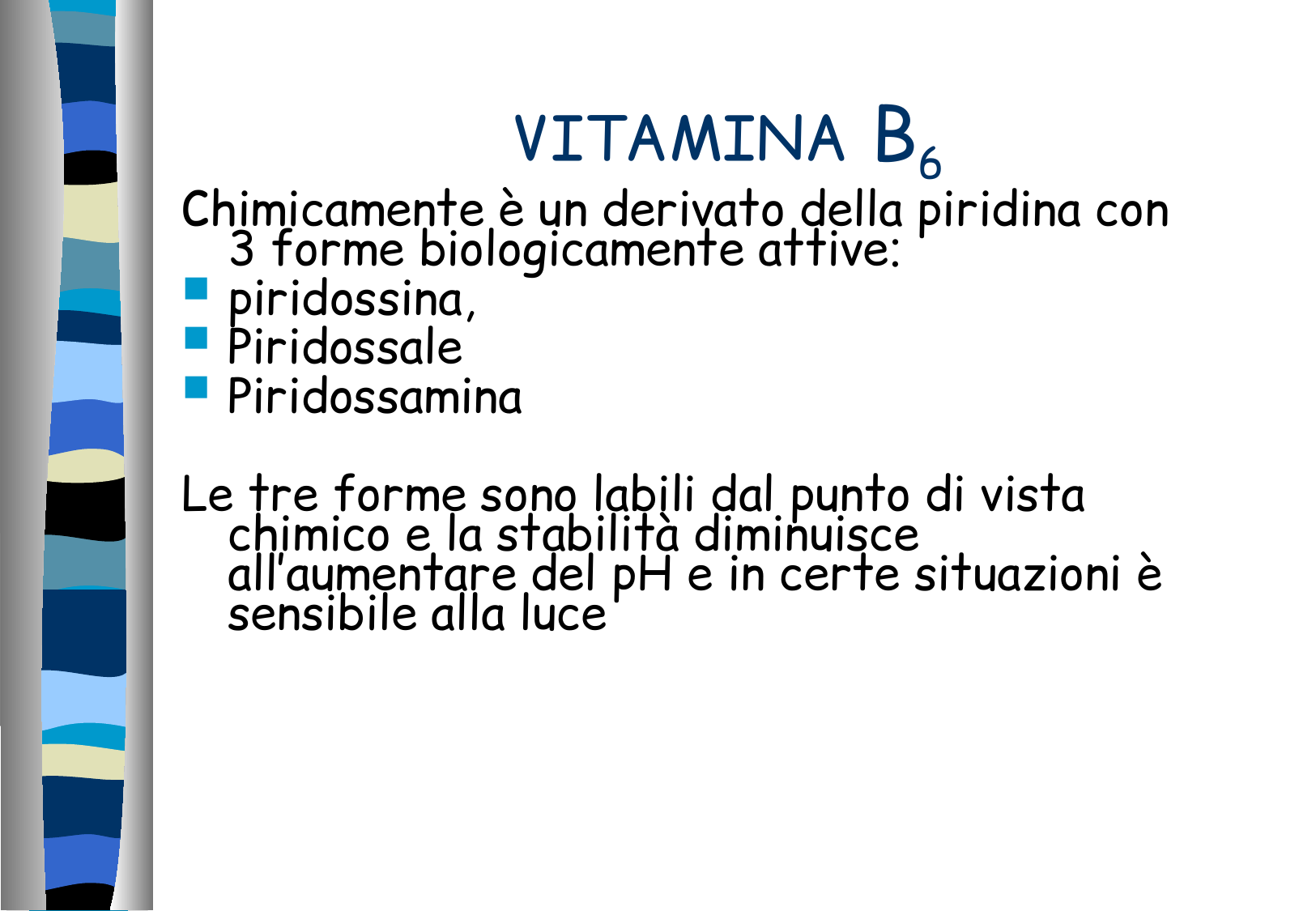

# VITAMINA B6
Chimicamente è un derivato della piridina con 3 forme biologicamente attive:
piridossina,
Piridossale
Piridossamina

Le tre forme sono labili dal punto di vista chimico e la stabilità diminuisce all’aumentare del pH e in certe situazioni è sensibile alla luce